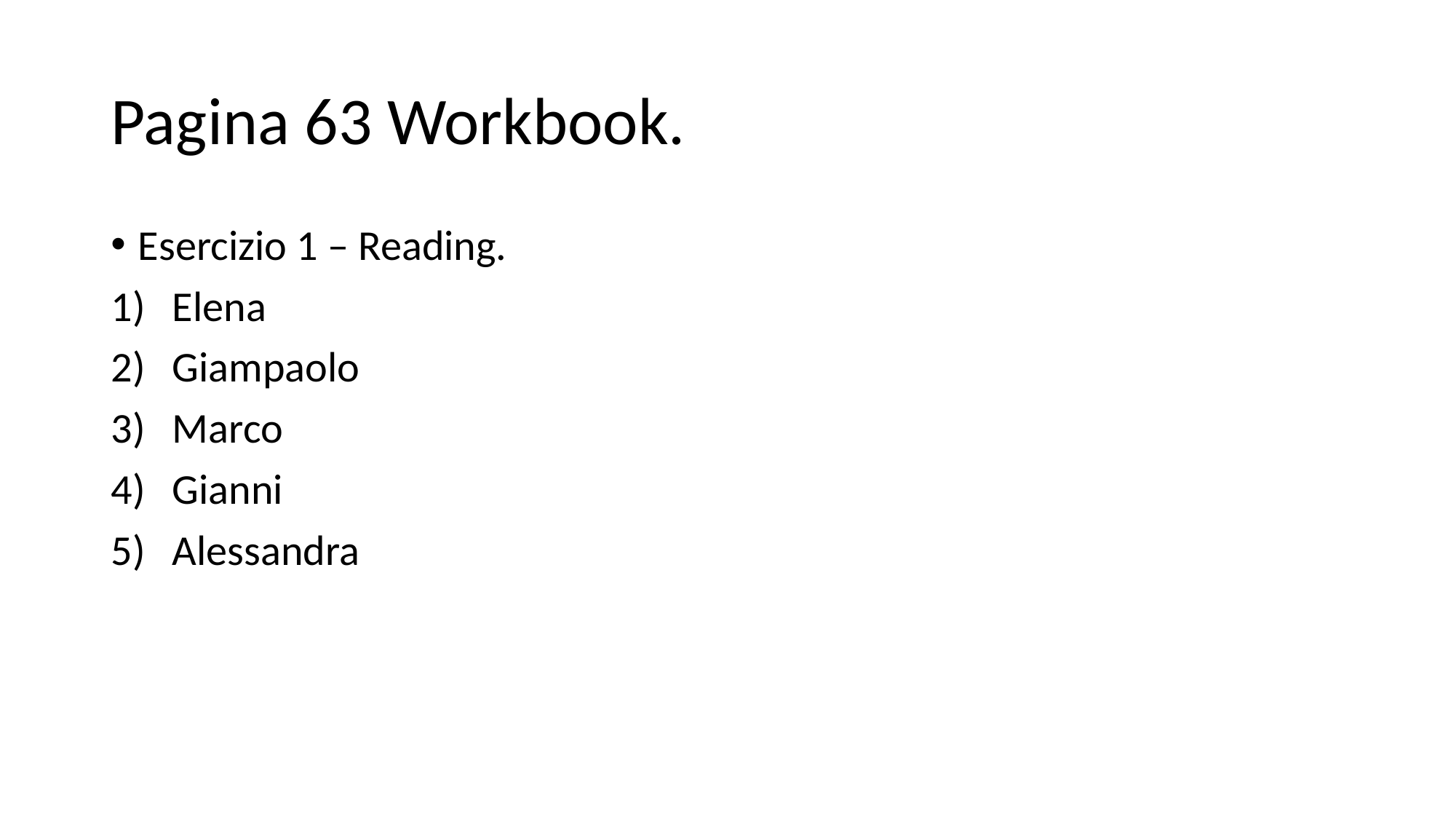

# Pagina 63 Workbook.
Esercizio 1 – Reading.
Elena
Giampaolo
Marco
Gianni
Alessandra